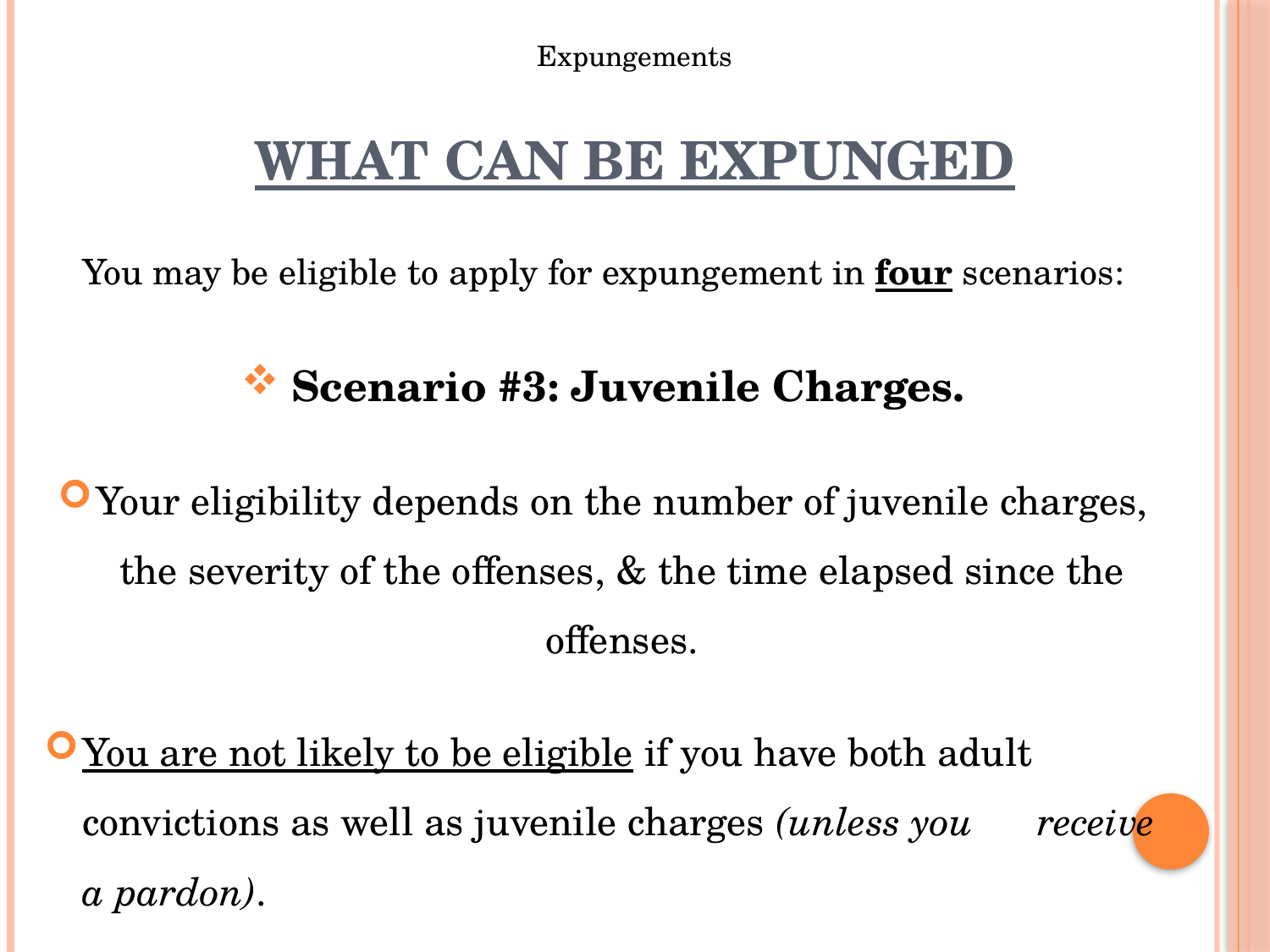

Expungements
# What Can Be Expunged
You may be eligible to apply for expungement in four scenarios:
 Scenario #3: Juvenile Charges.
Your eligibility depends on the number of juvenile charges, the severity of the offenses, & the time elapsed since the offenses.
You are not likely to be eligible if you have both adult convictions as well as juvenile charges (unless you      receive a pardon).